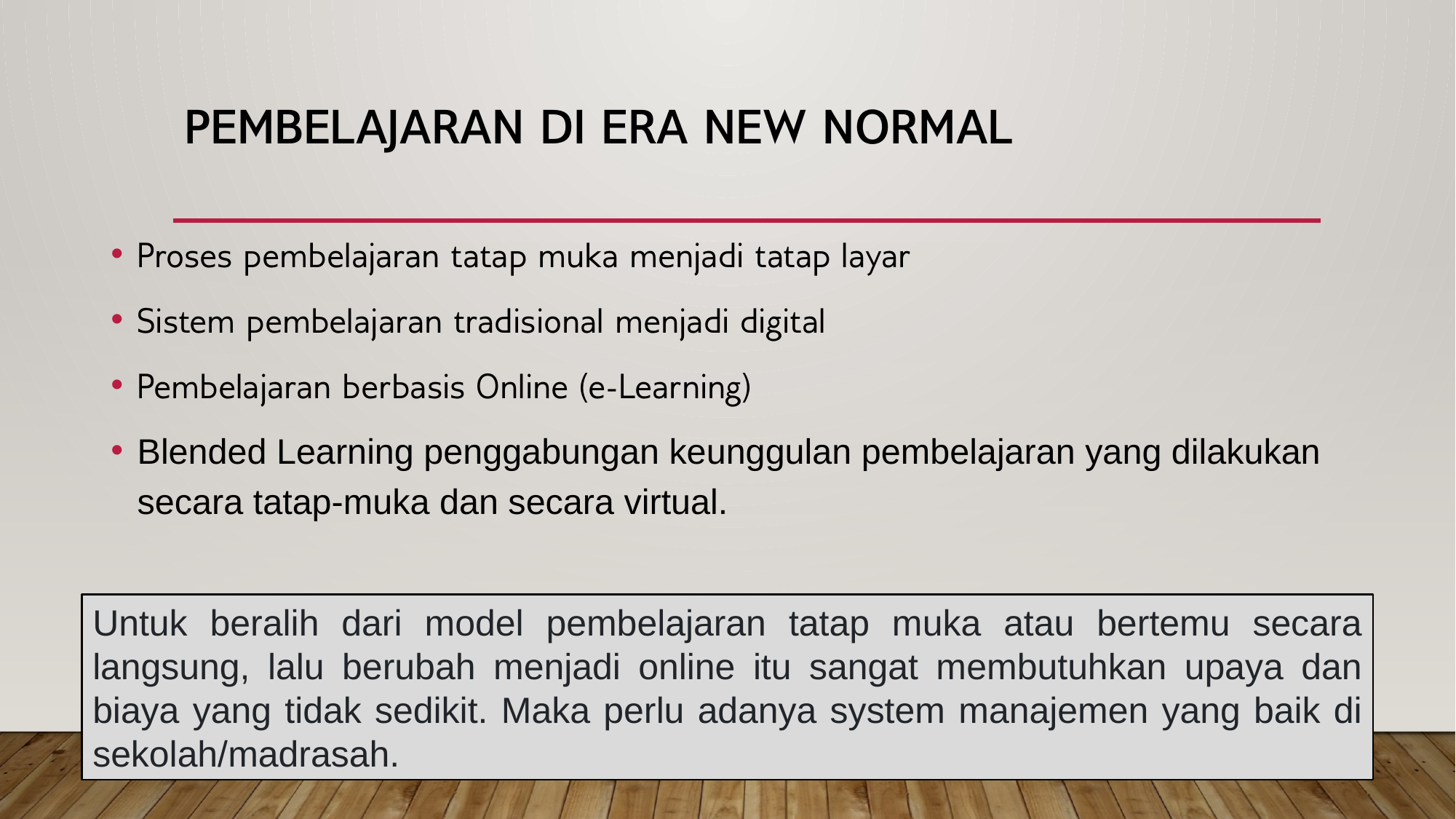

# Pembelajaran di Era New Normal
Proses pembelajaran tatap muka menjadi tatap layar
Sistem pembelajaran tradisional menjadi digital
Pembelajaran berbasis Online (e-Learning)
Blended Learning penggabungan keunggulan pembelajaran yang dilakukan secara tatap-muka dan secara virtual.
Untuk beralih dari model pembelajaran tatap muka atau bertemu secara langsung, lalu berubah menjadi online itu sangat membutuhkan upaya dan biaya yang tidak sedikit. Maka perlu adanya system manajemen yang baik di sekolah/madrasah.